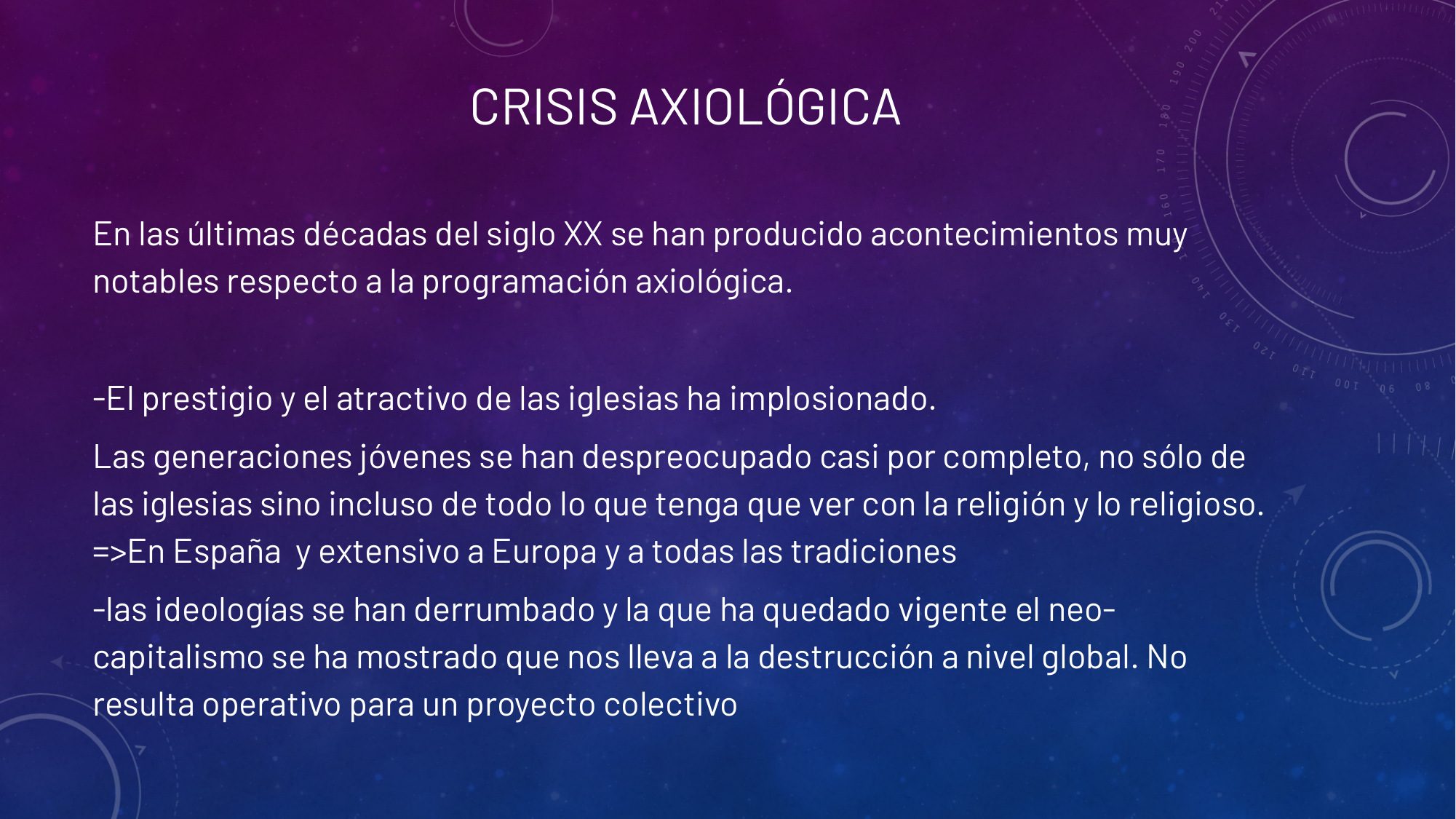

CRISIS AXIOLÓGICA

En las últimas décadas del siglo XX se han producido acontecimientos muy notables respecto a la programación axiológica.

-El prestigio y el atractivo de las iglesias ha implosionado.
Las generaciones jóvenes se han despreocupado casi por completo, no sólo de las iglesias sino incluso de todo lo que tenga que ver con la religión y lo religioso.  =>En España  y extensivo a Europa y a todas las tradiciones
-las ideologías se han derrumbado y la que ha quedado vigente el neo-capitalismo se ha mostrado que nos lleva a la destrucción a nivel global. No resulta operativo para un proyecto colectivo

#